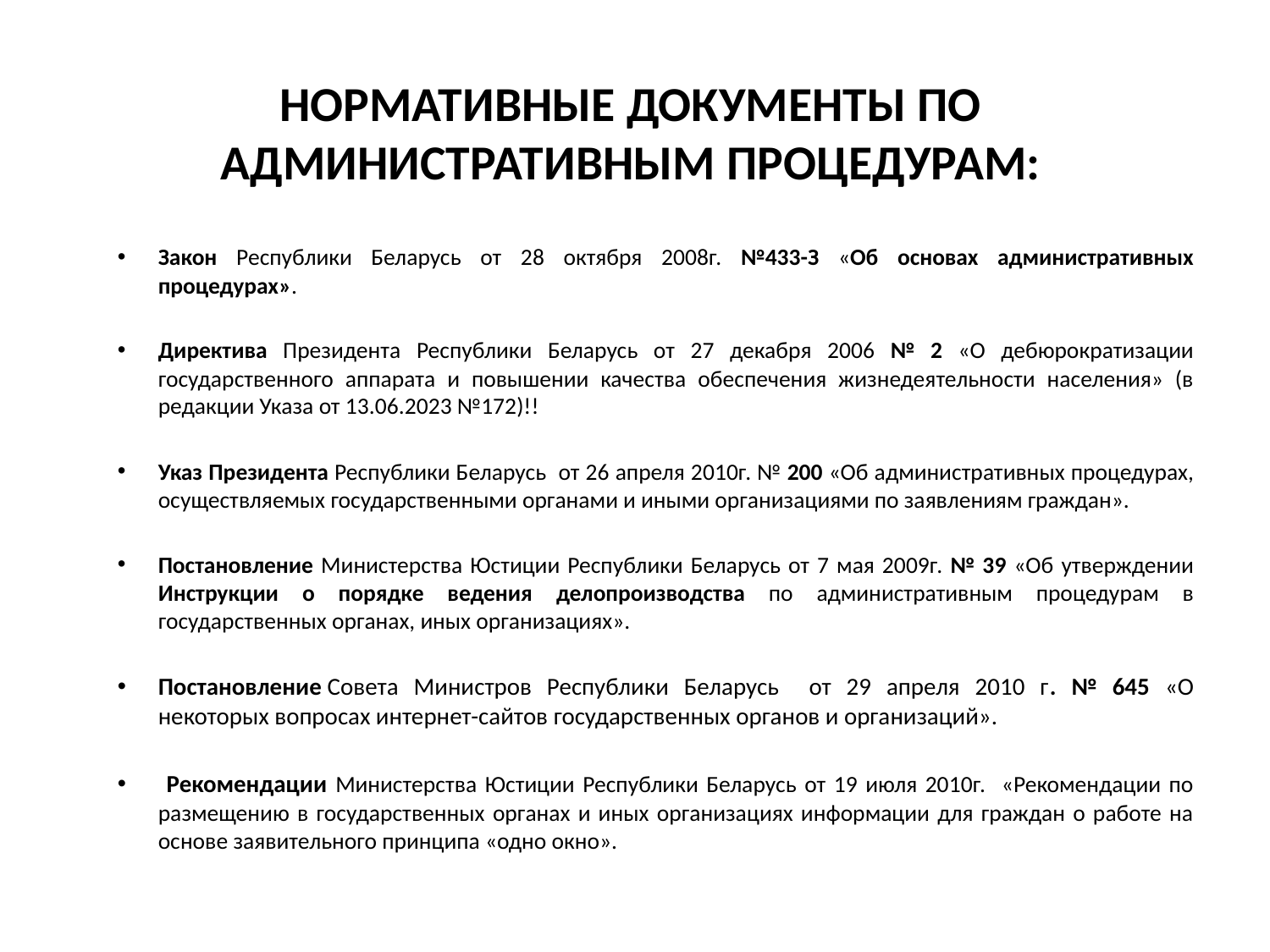

# НОРМАТИВНЫЕ ДОКУМЕНТЫ ПО АДМИНИСТРАТИВНЫМ ПРОЦЕДУРАМ:
Закон Республики Беларусь от 28 октября 2008г. №433-З «Об основах административных процедурах».

Директива Президента Республики Беларусь от 27 декабря 2006 № 2 «О дебюрократизации государственного аппарата и повышении качества обеспечения жизнедеятельности населения» (в редакции Указа от 13.06.2023 №172)!!

Указ Президента Республики Беларусь  от 26 апреля 2010г. № 200 «Об административных процедурах, осуществляемых государственными органами и иными организациями по заявлениям граждан».

Постановление Министерства Юстиции Республики Беларусь от 7 мая 2009г. № 39 «Об утверждении Инструкции о порядке ведения делопроизводства по административным процедурам в государственных органах, иных организациях».

Постановление Совета Министров Республики Беларусь  от 29 апреля 2010 г. № 645 «О некоторых вопросах интернет-сайтов государственных органов и организаций».

 Рекомендации Министерства Юстиции Республики Беларусь от 19 июля 2010г.  «Рекомендации по размещению в государственных органах и иных организациях информации для граждан о работе на основе заявительного принципа «одно окно».